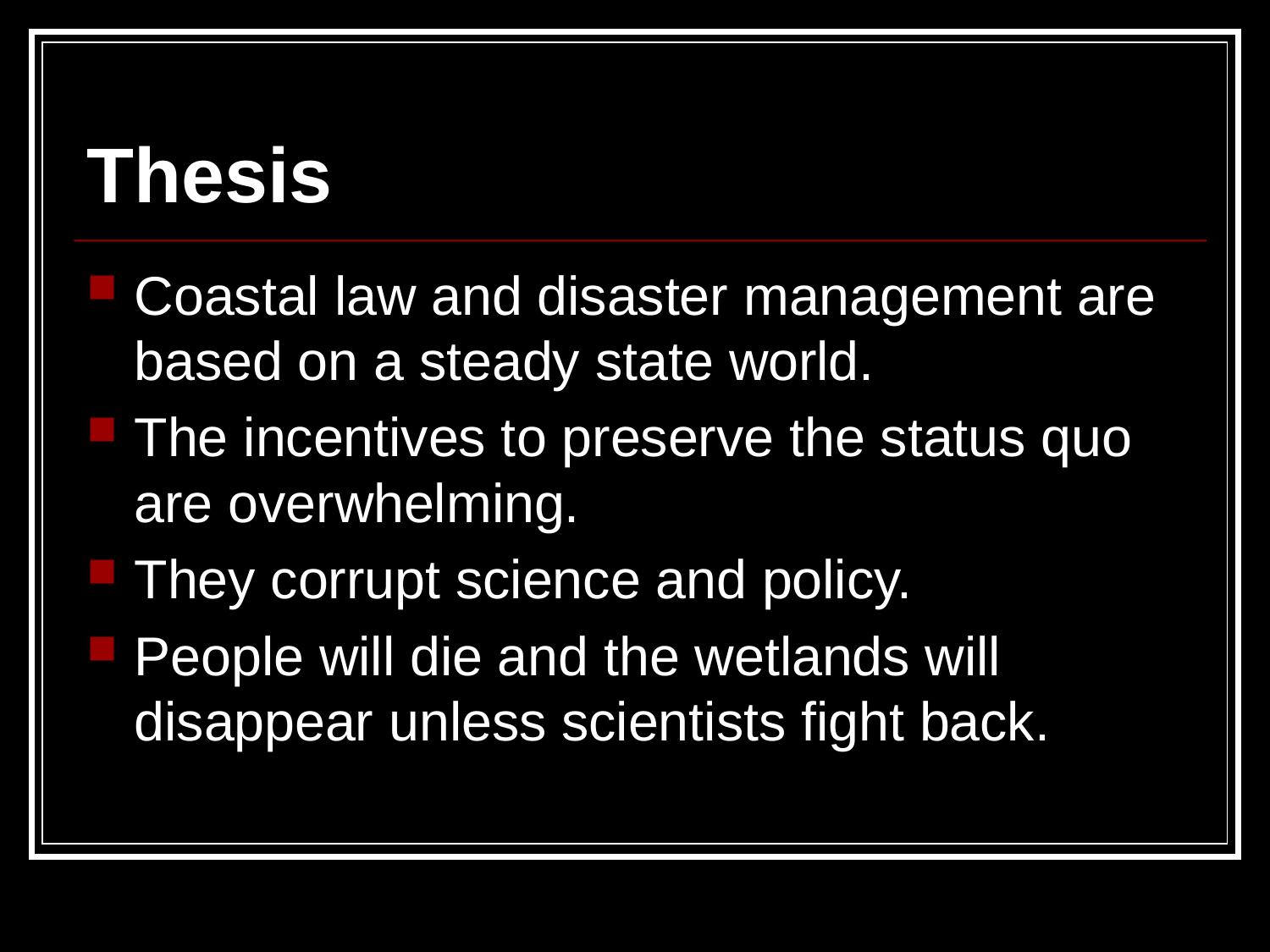

# Thesis
Coastal law and disaster management are based on a steady state world.
The incentives to preserve the status quo are overwhelming.
They corrupt science and policy.
People will die and the wetlands will disappear unless scientists fight back.